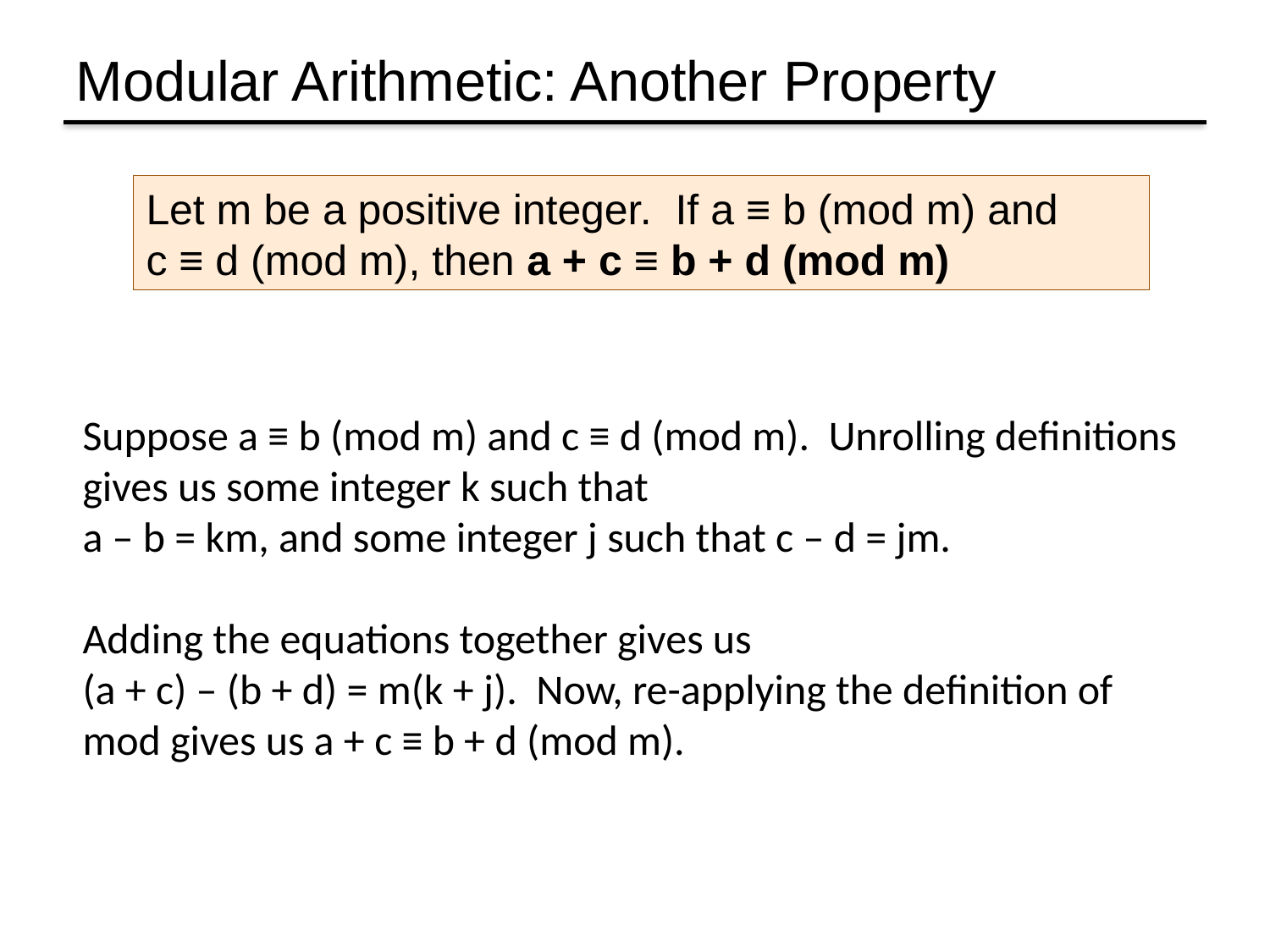

# Modular Arithmetic: Another Property
Let m be a positive integer.  If a ≡ b (mod m) and     c ≡ d (mod m), then a + c ≡ b + d (mod m)
Suppose a ≡ b (mod m) and c ≡ d (mod m).  Unrolling definitions gives us some integer k such that
a – b = km, and some integer j such that c – d = jm.

Adding the equations together gives us
(a + c) – (b + d) = m(k + j).  Now, re-applying the definition of mod gives us a + c ≡ b + d (mod m).